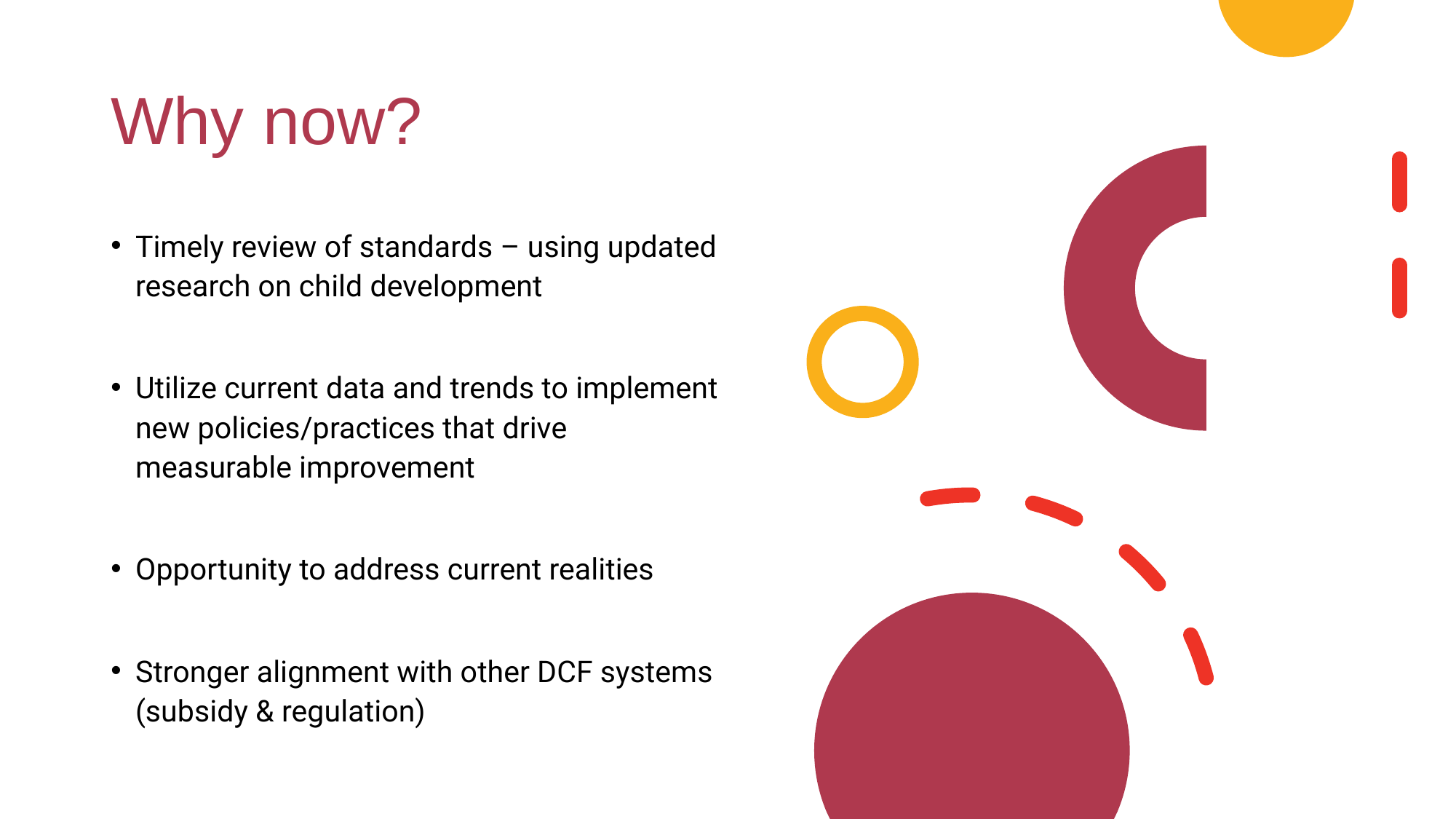

# Why now?

Timely review of standards – using updated research on child development ​

Utilize current data and trends to implement new policies/practices that drive measurable improvement ​

Opportunity to address current realities

Stronger alignment with other DCF systems (subsidy & regulation)​